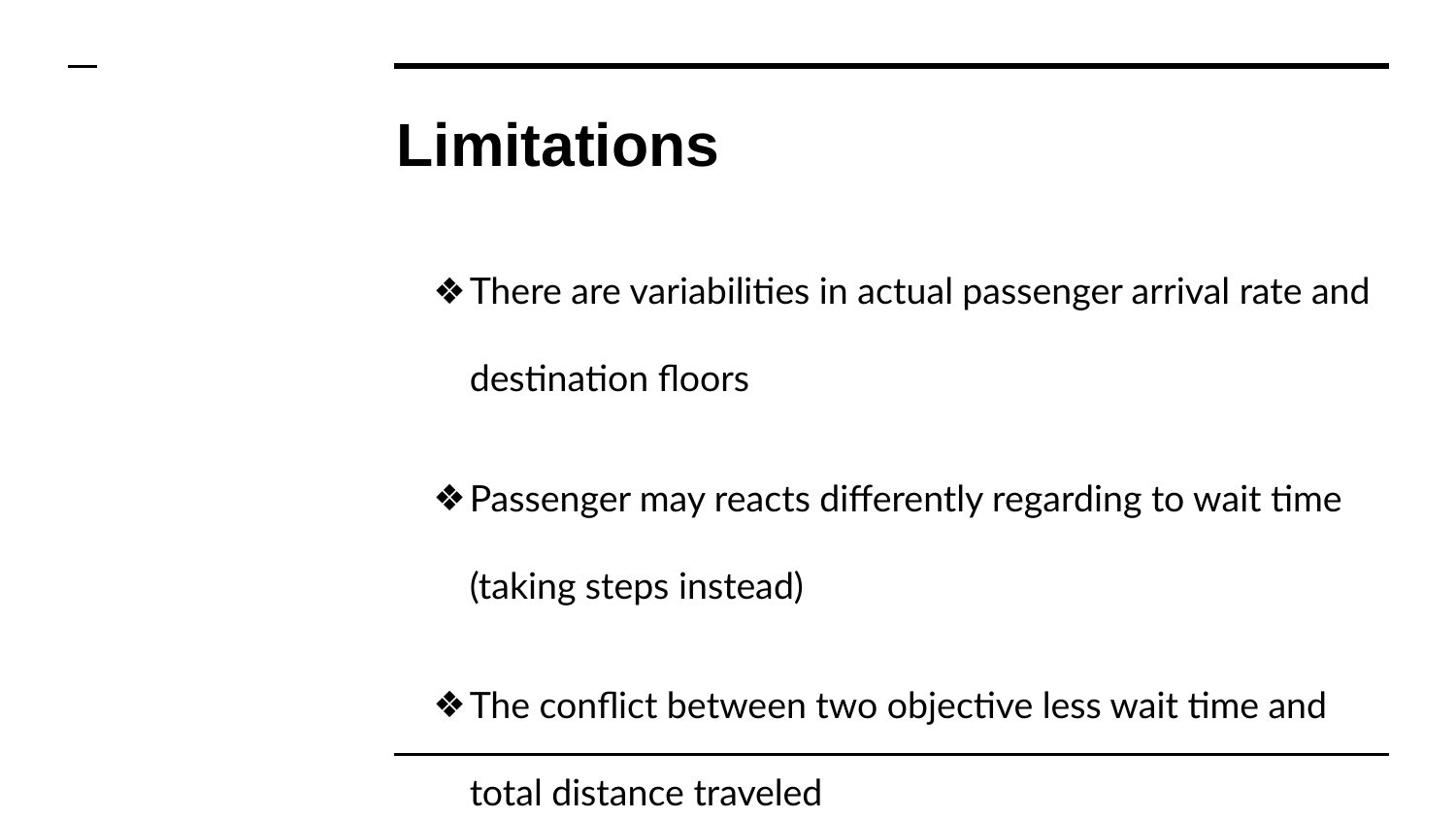

# Limitations
There are variabilities in actual passenger arrival rate and destination floors
Passenger may reacts differently regarding to wait time (taking steps instead)
The conflict between two objective less wait time and total distance traveled